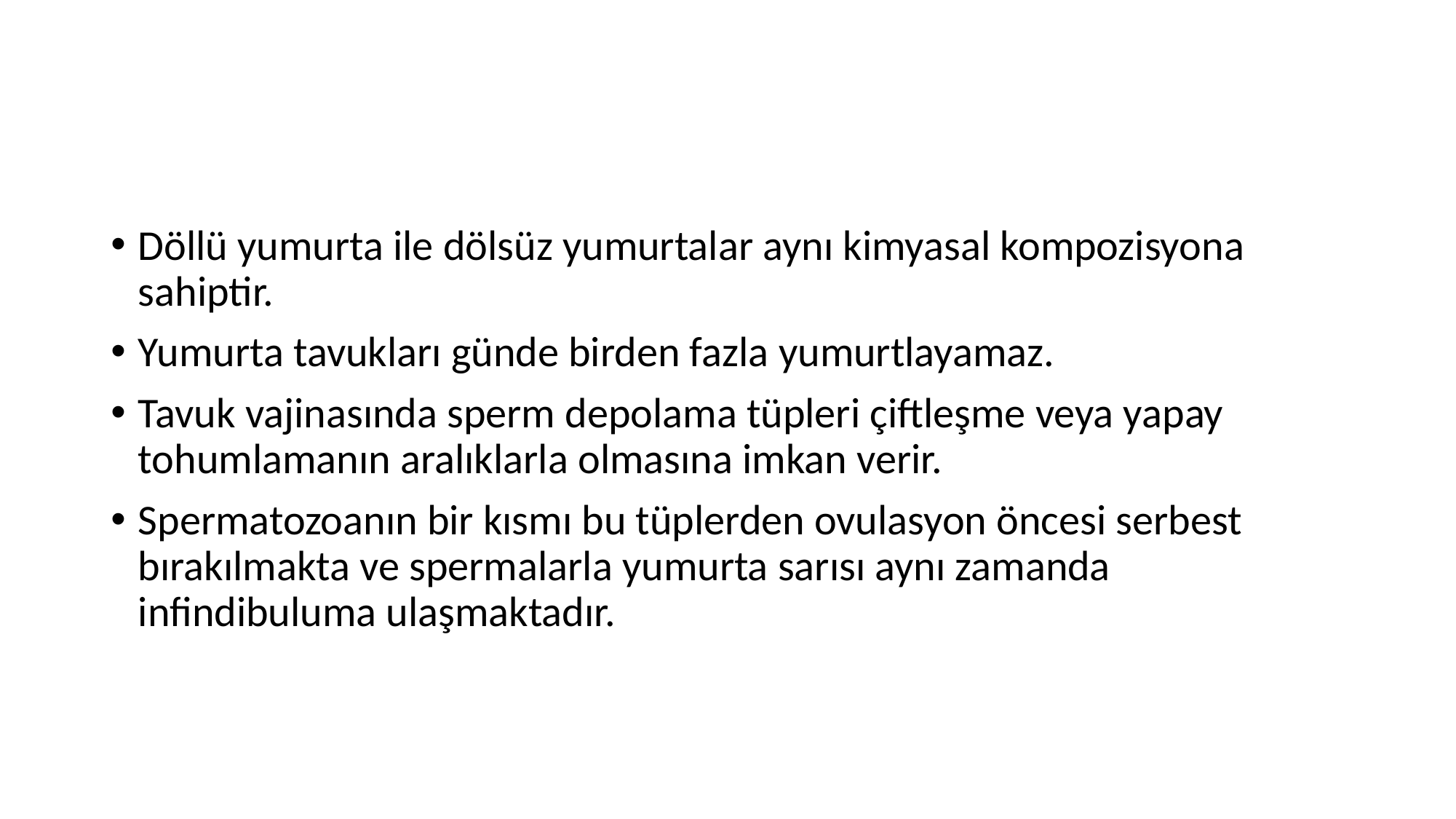

Döllü yumurta ile dölsüz yumurtalar aynı kimyasal kompozisyona sahiptir.
Yumurta tavukları günde birden fazla yumurtlayamaz.
Tavuk vajinasında sperm depolama tüpleri çiftleşme veya yapay tohumlamanın aralıklarla olmasına imkan verir.
Spermatozoanın bir kısmı bu tüplerden ovulasyon öncesi serbest bırakılmakta ve spermalarla yumurta sarısı aynı zamanda infindibuluma ulaşmaktadır.